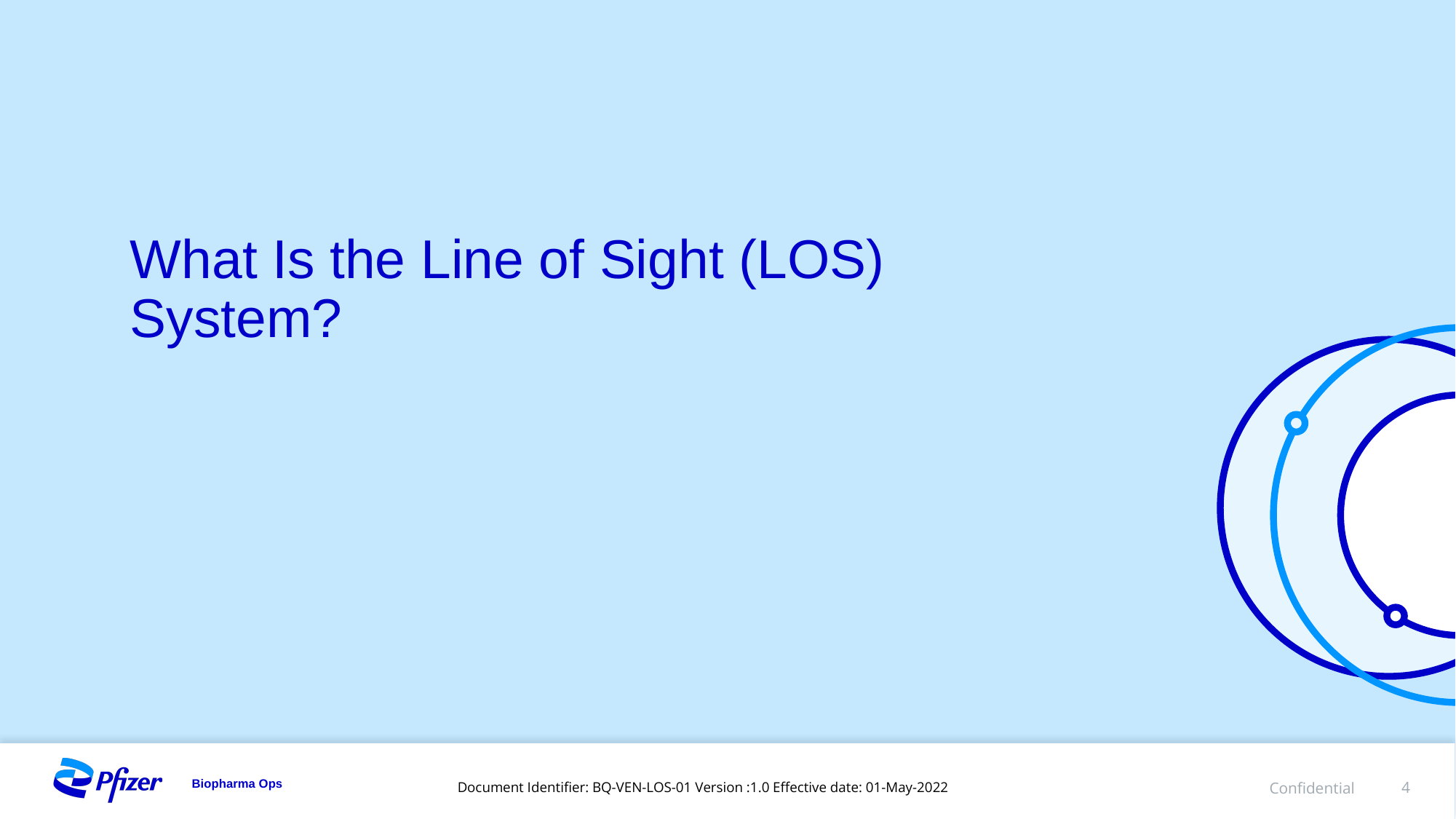

# What Is the Line of Sight (LOS) System?

Document Identifier: BQ-VEN-LOS-01 Version :1.0 Effective date: 01-May-2022